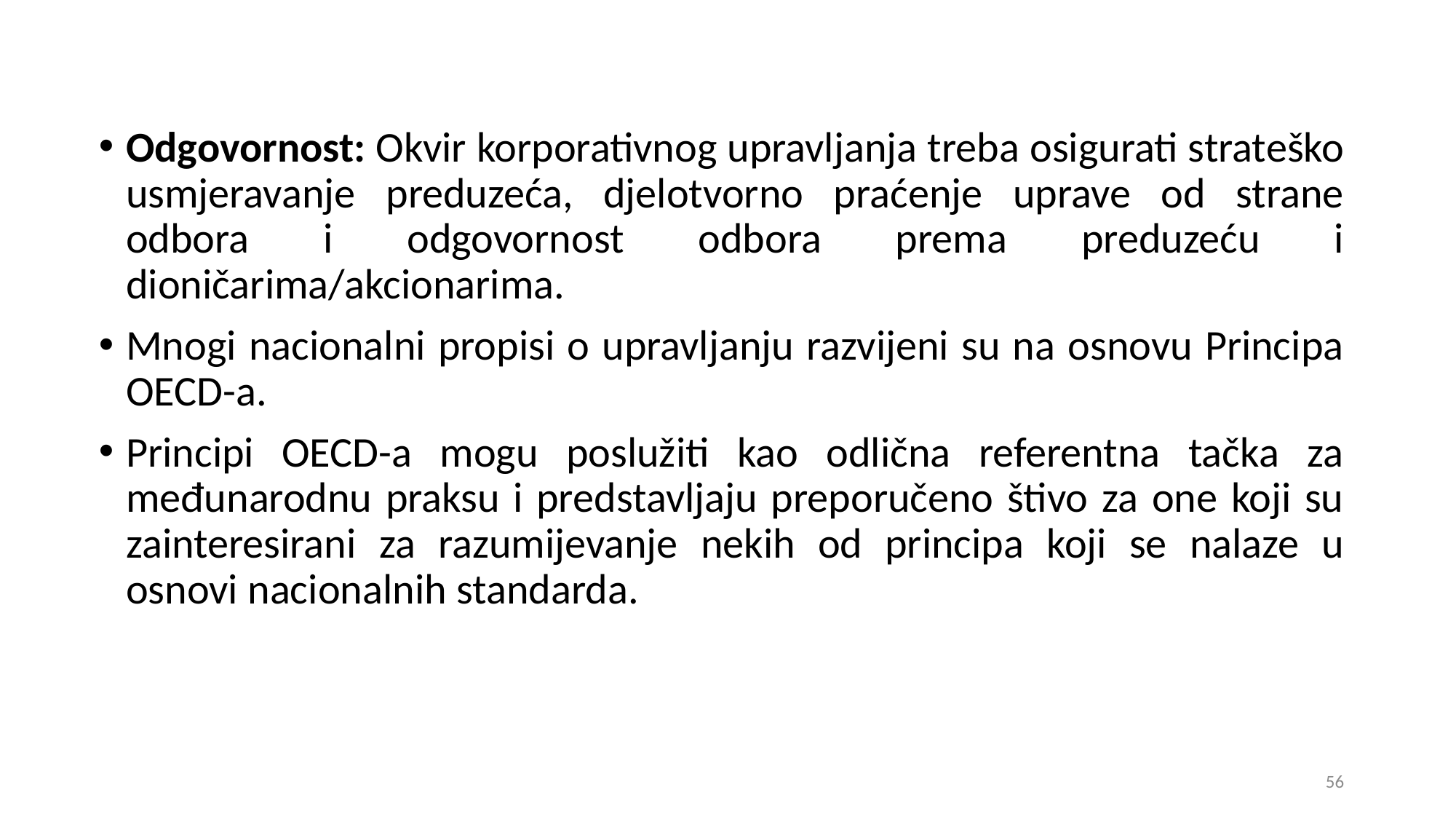

Odgovornost: Okvir korporativnog upravljanja treba osigurati strateško usmjeravanje preduzeća, djelotvorno praćenje uprave od strane odbora i odgovornost odbora prema preduzeću i dioničarima/akcionarima.
Mnogi nacionalni propisi o upravljanju razvijeni su na osnovu Principa OECD-a.
Principi OECD-a mogu poslužiti kao odlična referentna tačka za međunarodnu praksu i predstavljaju preporučeno štivo za one koji su zainteresirani za razumijevanje nekih od principa koji se nalaze u osnovi nacionalnih standarda.
56